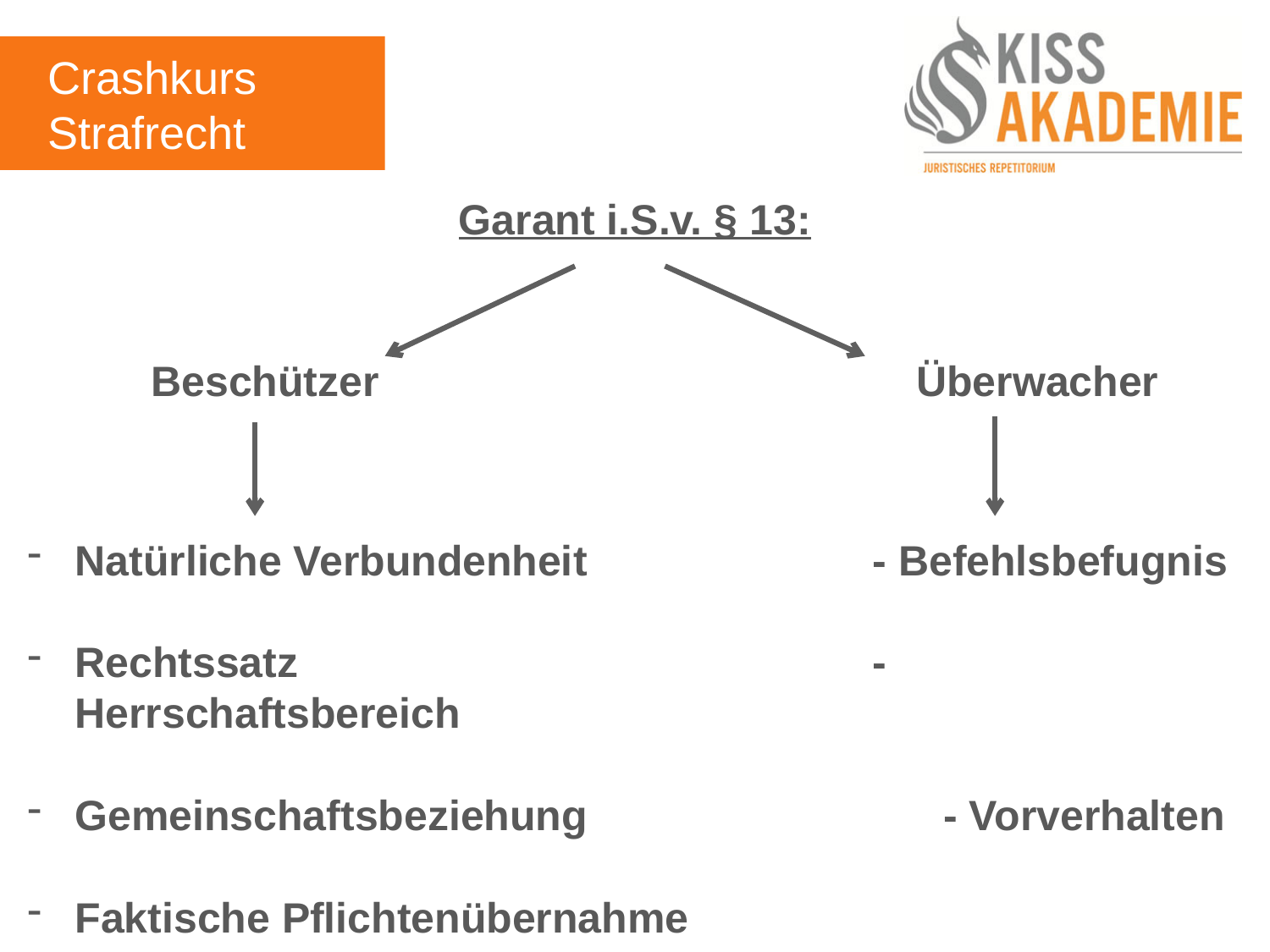

Crashkurs  Strafrecht
Garant i.S.v. § 13:

		  Beschützer						        	Überwacher

Natürliche Verbundenheit			   	   - Befehlsbefugnis

Rechtssatz								   - Herrschaftsbereich

Gemeinschaftsbeziehung			   	         - Vorverhalten

Faktische Pflichtenübernahme